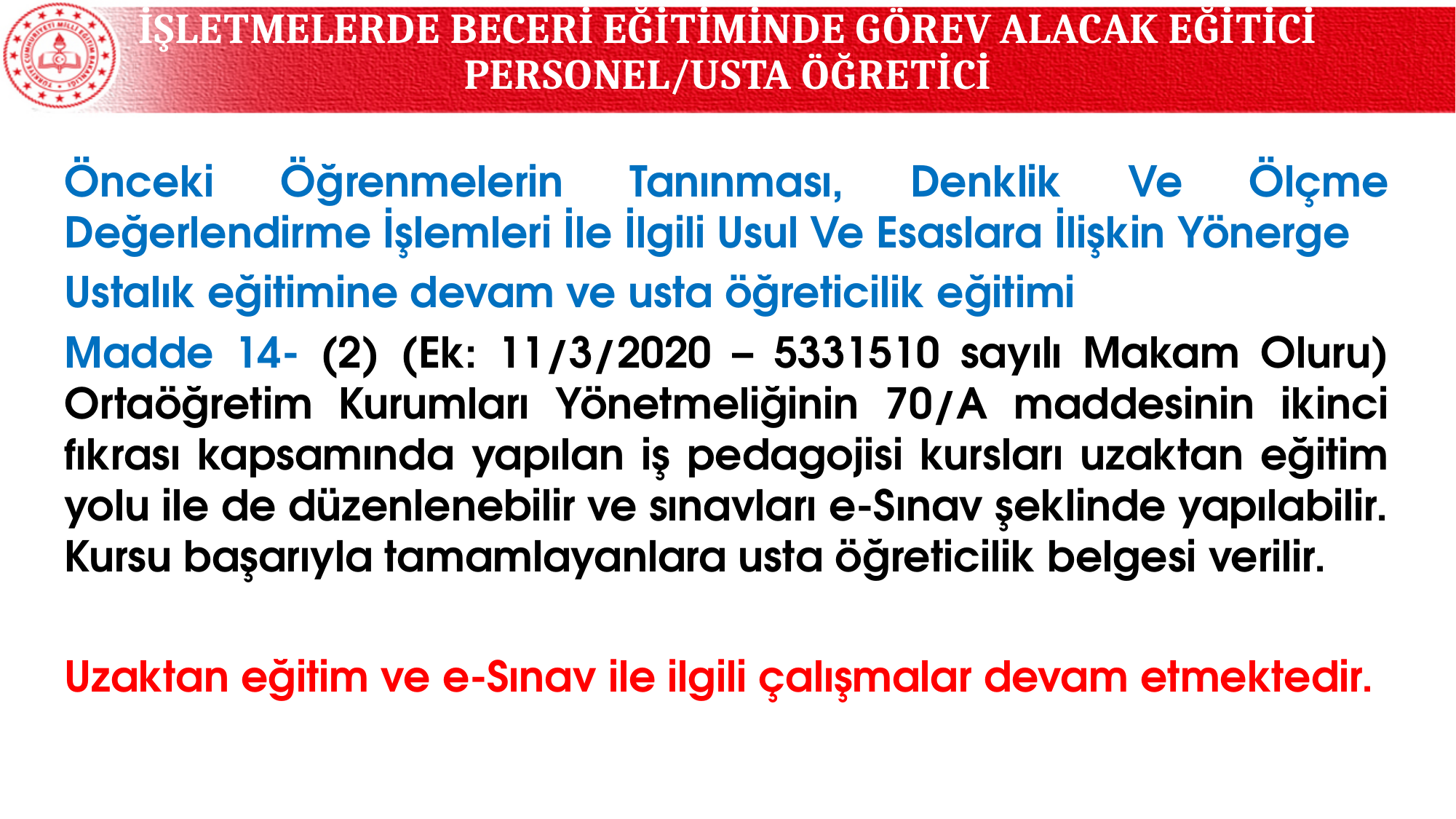

İŞLETMELERDE BECERİ EĞİTİMİNDE GÖREV ALACAK EĞİTİCİ PERSONEL/USTA ÖĞRETİCİ
Önceki Öğrenmelerin Tanınması, Denklik Ve Ölçme Değerlendirme İşlemleri İle İlgili Usul Ve Esaslara İlişkin Yönerge
Ustalık eğitimine devam ve usta öğreticilik eğitimi
Madde 14- (2) (Ek: 11/3/2020 – 5331510 sayılı Makam Oluru) Ortaöğretim Kurumları Yönetmeliğinin 70/A maddesinin ikinci fıkrası kapsamında yapılan iş pedagojisi kursları uzaktan eğitim yolu ile de düzenlenebilir ve sınavları e-Sınav şeklinde yapılabilir. Kursu başarıyla tamamlayanlara usta öğreticilik belgesi verilir.

Uzaktan eğitim ve e-Sınav ile ilgili çalışmalar devam etmektedir.